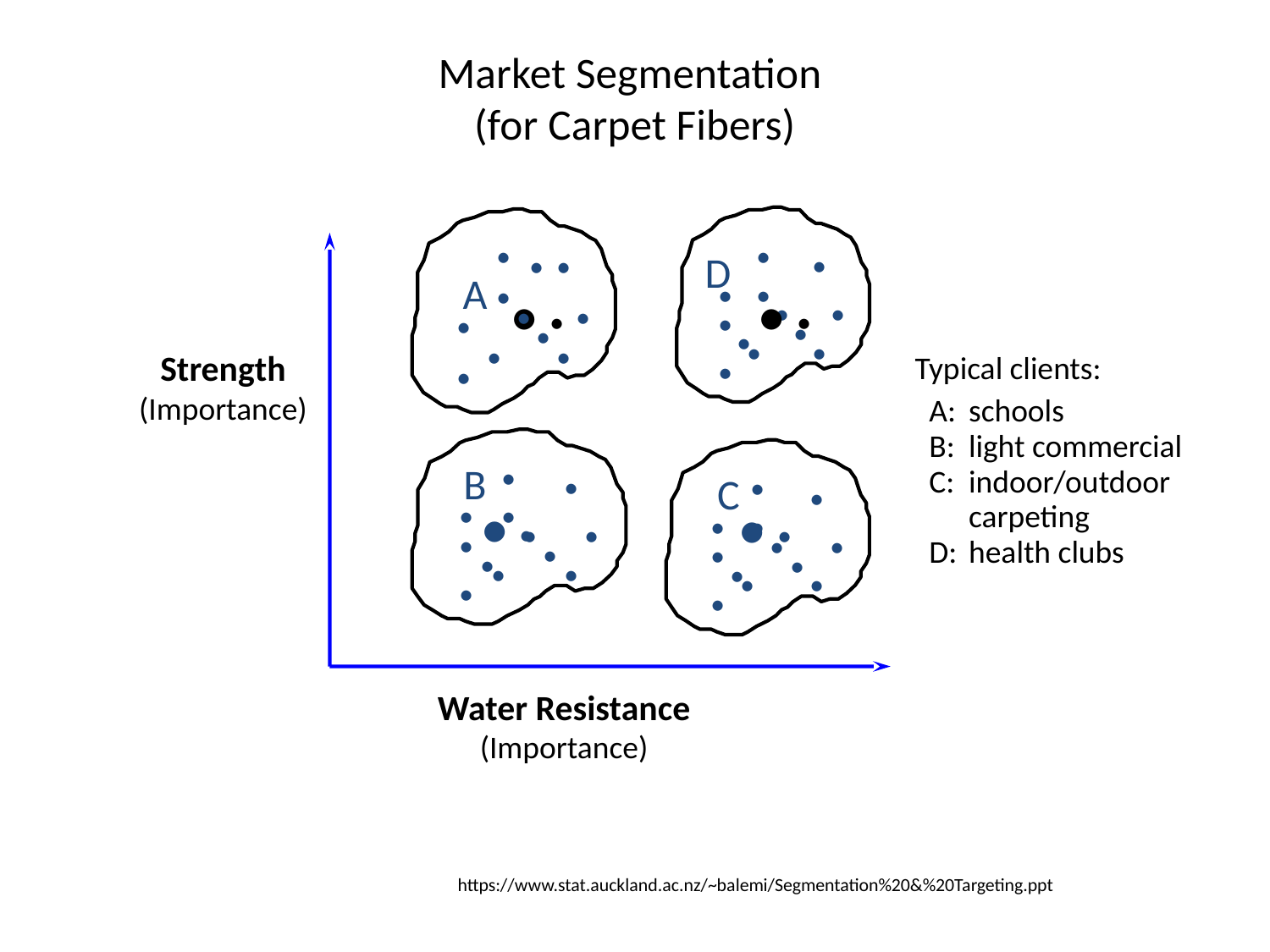

# Market Segmentation (for Carpet Fibers)
..
..
.
.
.
.
.

.
.
.
.
.
.
.

.
D
.
.
.
.
A
.
.
.
.
.
.
Strength
(Importance)
Typical clients:
  A:	schools
  B:	light commercial
  C:	indoor/outdoor
carpeting
  D:	health clubs
..
..
.
.
.
.

.
.

.
.
B
.
.
.
C
.
.
.
.
.
.
.
.
.
.
.
.
.

Water Resistance
(Importance)

https://www.stat.auckland.ac.nz/~balemi/Segmentation%20&%20Targeting.ppt